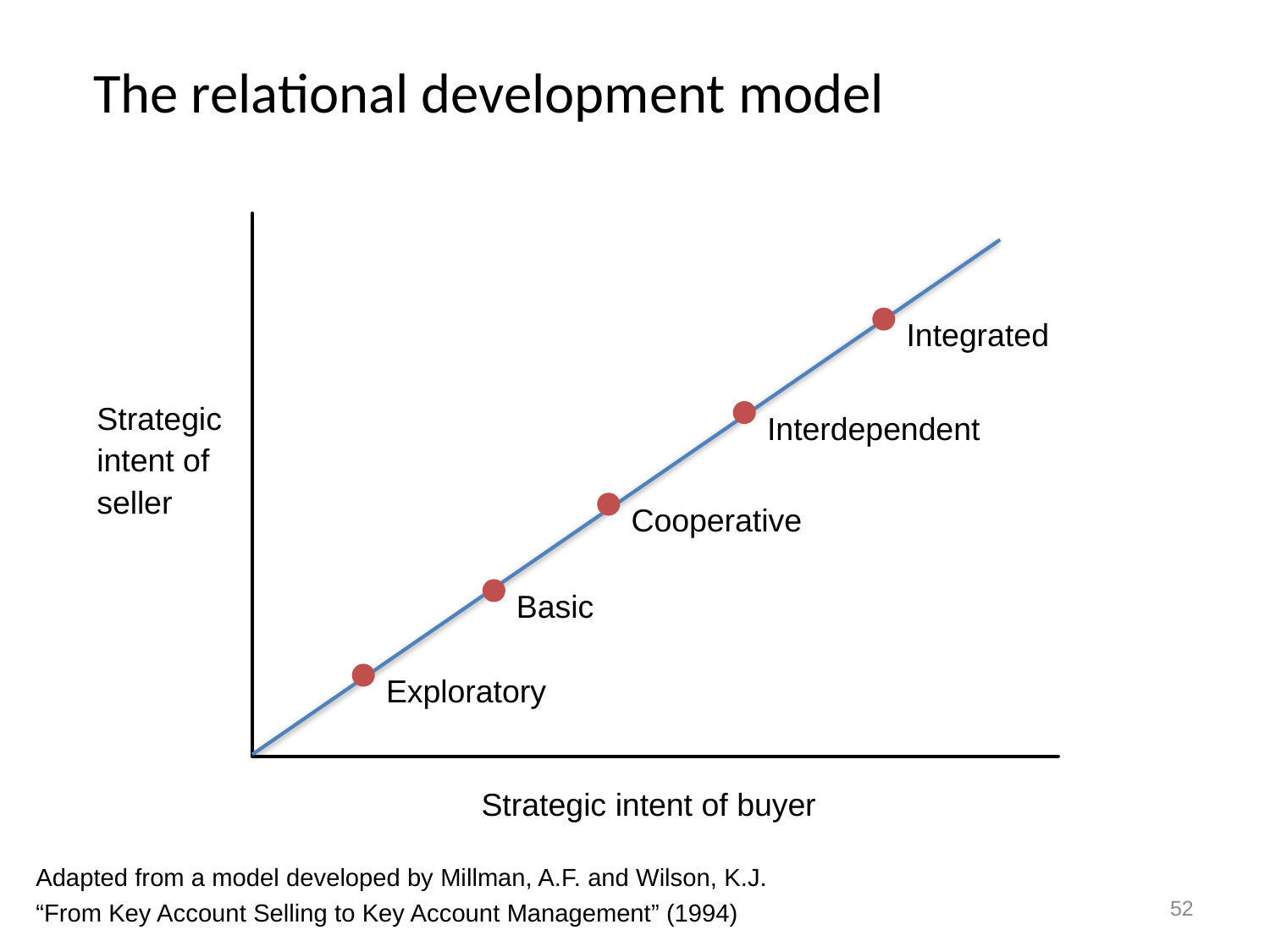

# The relational development model

Integrated
Strategic intent of seller

Interdependent

Cooperative

Basic

Exploratory
Strategic intent of buyer
Adapted from a model developed by Millman, A.F. and Wilson, K.J.
“From Key Account Selling to Key Account Management” (1994)
52